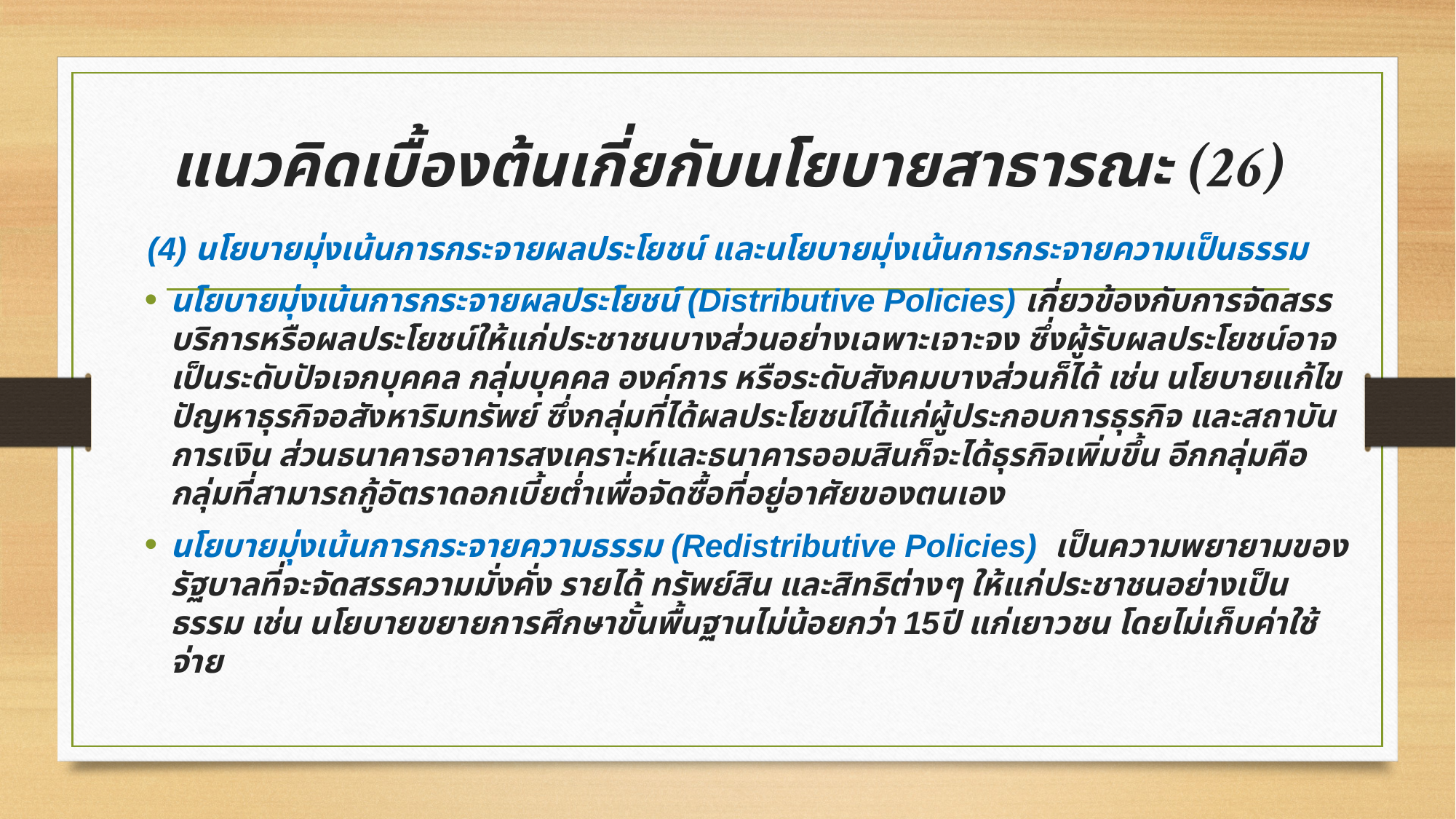

# แนวคิดเบื้องต้นเกี่ยกับนโยบายสาธารณะ (26)
     (4) นโยบายมุ่งเน้นการกระจายผลประโยชน์ และนโยบายมุ่งเน้นการกระจายความเป็นธรรม
นโยบายมุ่งเน้นการกระจายผลประโยชน์ (Distributive Policies) เกี่ยวข้องกับการจัดสรรบริการหรือผลประโยชน์ให้แก่ประชาชนบางส่วนอย่างเฉพาะเจาะจง ซึ่งผู้รับผลประโยชน์อาจเป็นระดับปัจเจกบุคคล กลุ่มบุคคล องค์การ หรือระดับสังคมบางส่วนก็ได้ เช่น นโยบายแก้ไขปัญหาธุรกิจอสังหาริมทรัพย์ ซึ่งกลุ่มที่ได้ผลประโยชน์ได้แก่ผู้ประกอบการธุรกิจ และสถาบันการเงิน ส่วนธนาคารอาคารสงเคราะห์และธนาคารออมสินก็จะได้ธุรกิจเพิ่มขึ้น อีกกลุ่มคือกลุ่มที่สามารถกู้อัตราดอกเบี้ยต่ำเพื่อจัดซื้อที่อยู่อาศัยของตนเอง
นโยบายมุ่งเน้นการกระจายความธรรม (Redistributive Policies)  เป็นความพยายามของรัฐบาลที่จะจัดสรรความมั่งคั่ง รายได้ ทรัพย์สิน และสิทธิต่างๆ ให้แก่ประชาชนอย่างเป็นธรรม เช่น นโยบายขยายการศึกษาขั้นพื้นฐานไม่น้อยกว่า 15ปี แก่เยาวชน โดยไม่เก็บค่าใช้จ่าย